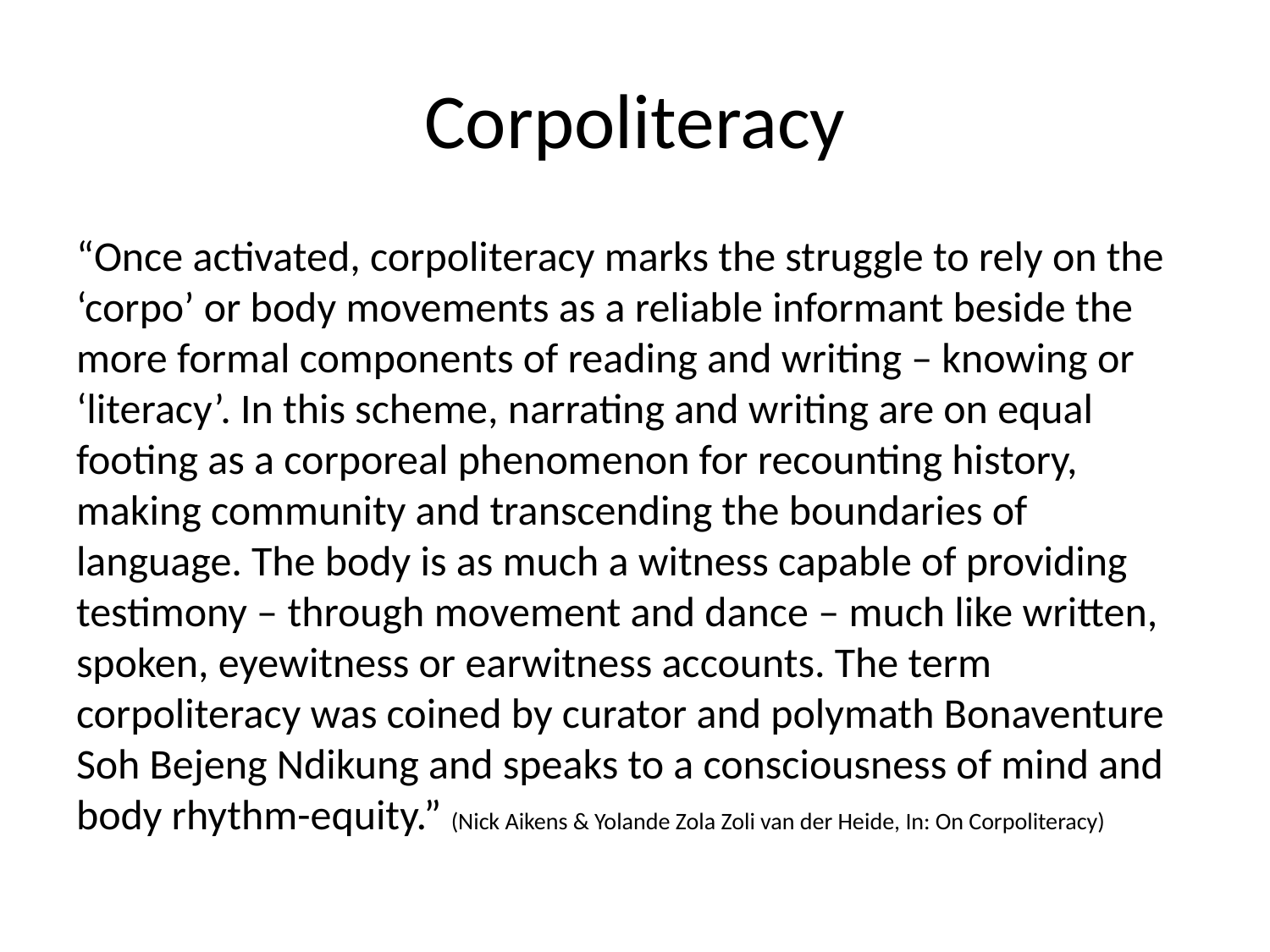

# Corpoliteracy
“Once activated, corpoliteracy marks the struggle to rely on the ‘corpo’ or body movements as a reliable informant beside the more formal components of reading and writing – knowing or ‘literacy’. In this scheme, narrating and writing are on equal footing as a corporeal phenomenon for recounting history, making community and transcending the boundaries of language. The body is as much a witness capable of providing testimony – through movement and dance – much like written, spoken, eyewitness or earwitness accounts. The term corpoliteracy was coined by curator and polymath Bonaventure Soh Bejeng Ndikung and speaks to a consciousness of mind and body rhythm-equity.” (Nick Aikens & Yolande Zola Zoli van der Heide, In: On Corpoliteracy)